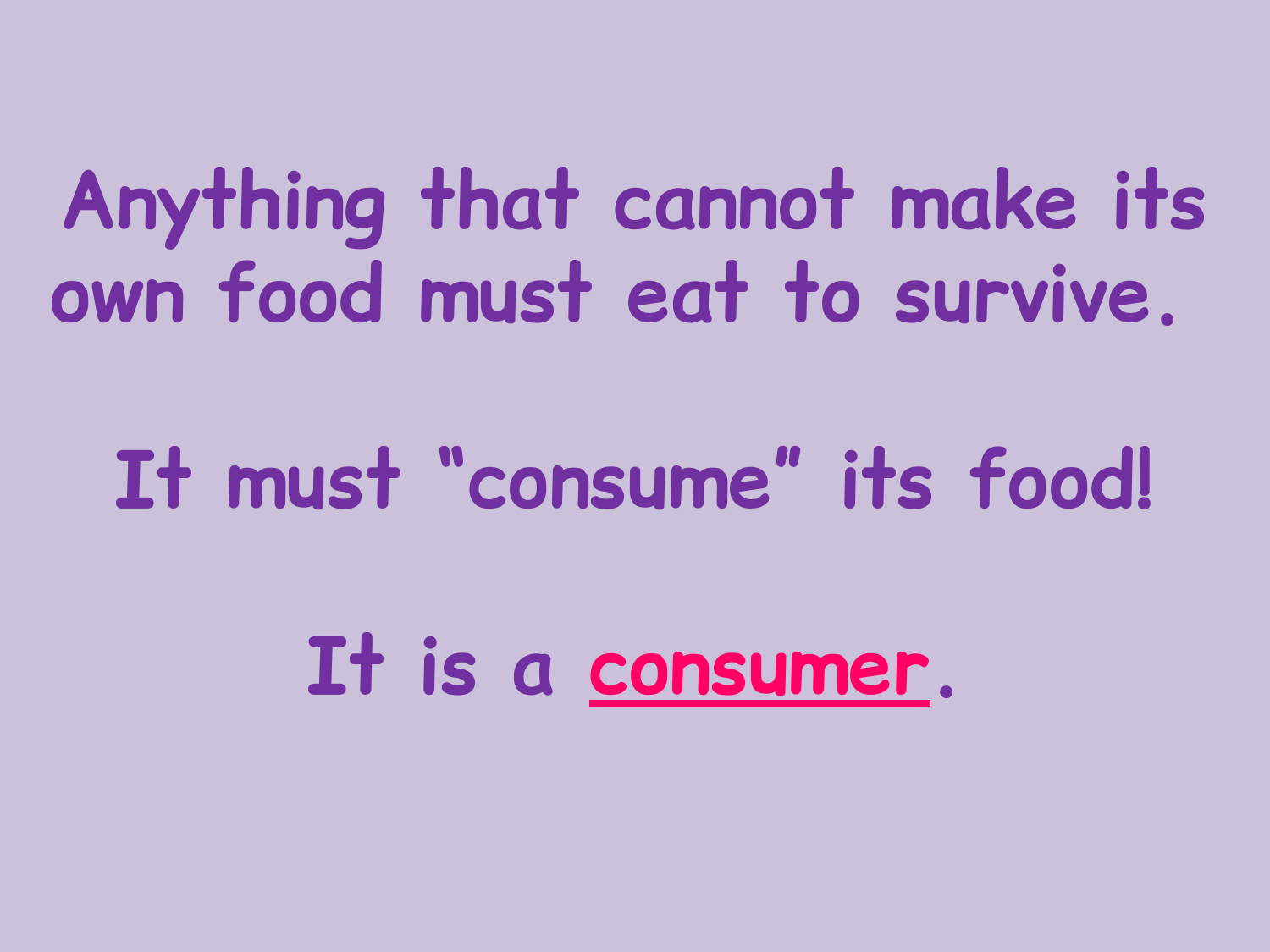

# Anything that cannot make its own food must eat to survive. It must “consume” its food! It is a consumer.